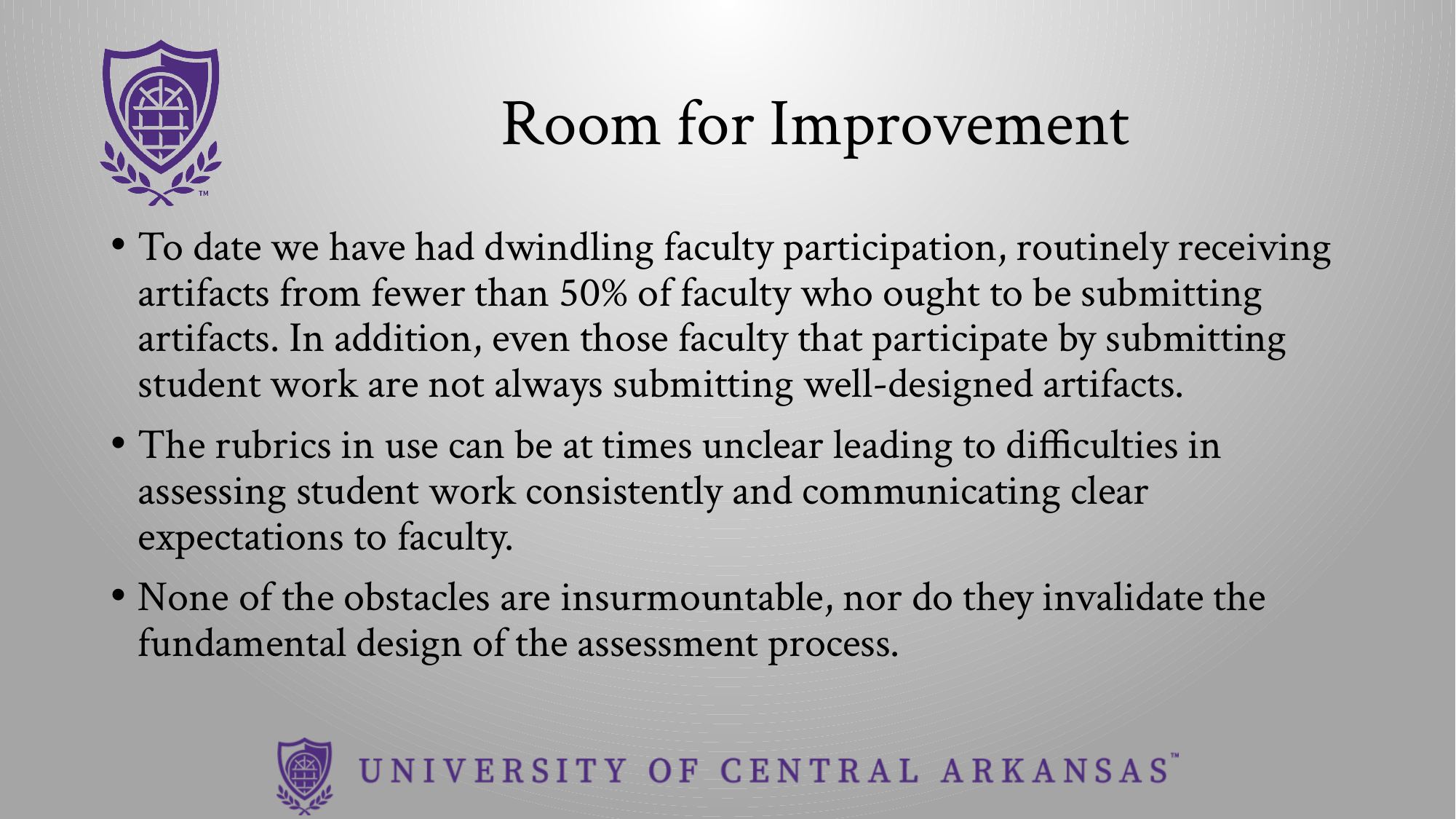

# Room for Improvement
To date we have had dwindling faculty participation, routinely receiving artifacts from fewer than 50% of faculty who ought to be submitting artifacts. In addition, even those faculty that participate by submitting student work are not always submitting well-designed artifacts.
The rubrics in use can be at times unclear leading to difficulties in assessing student work consistently and communicating clear expectations to faculty.
None of the obstacles are insurmountable, nor do they invalidate the fundamental design of the assessment process.